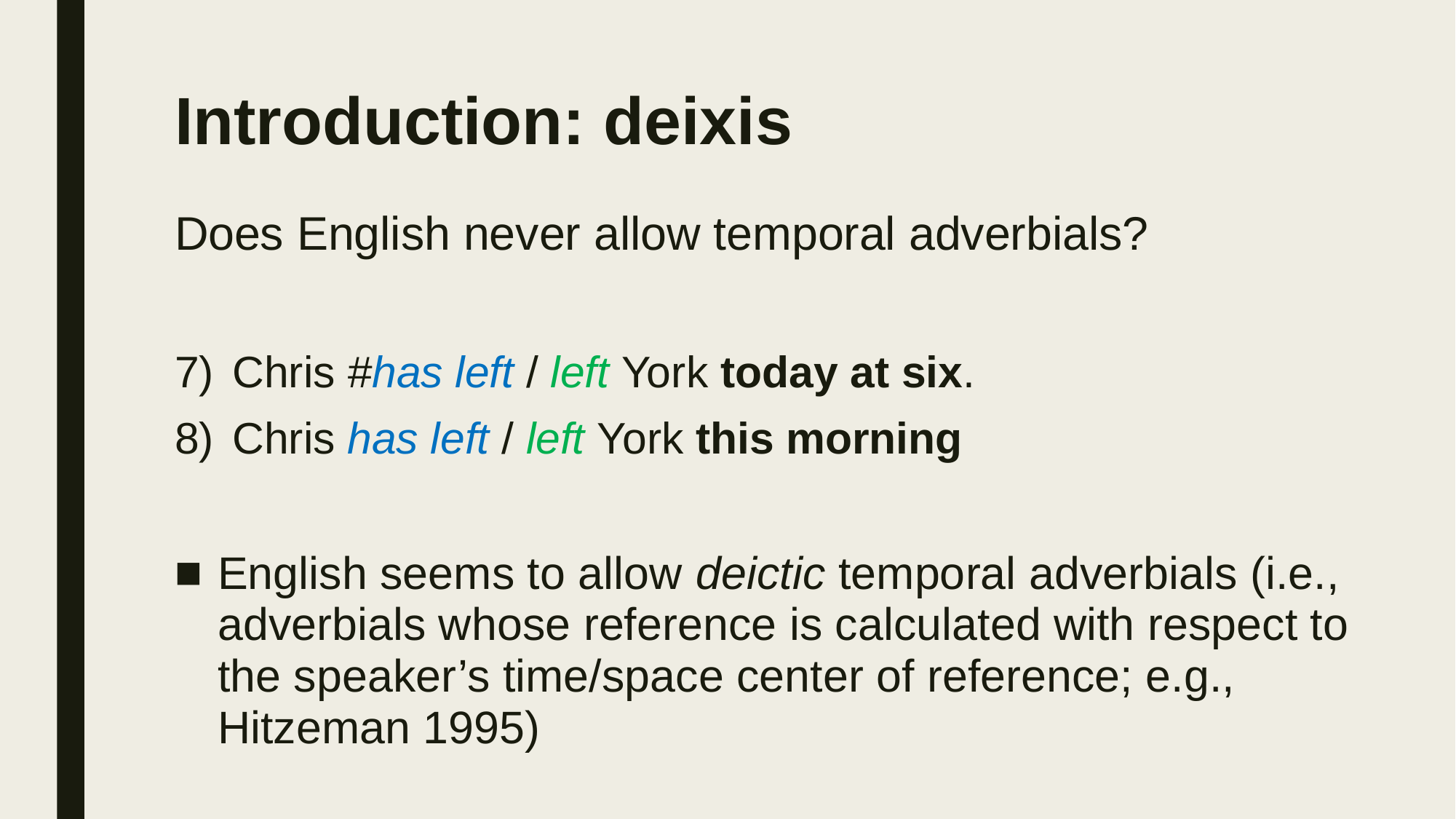

# Introduction: deixis
Does English never allow temporal adverbials?

Chris #has left / left York today at six.
Chris has left / left York this morning

English seems to allow deictic temporal adverbials (i.e., adverbials whose reference is calculated with respect to the speaker’s time/space center of reference; e.g., Hitzeman 1995)